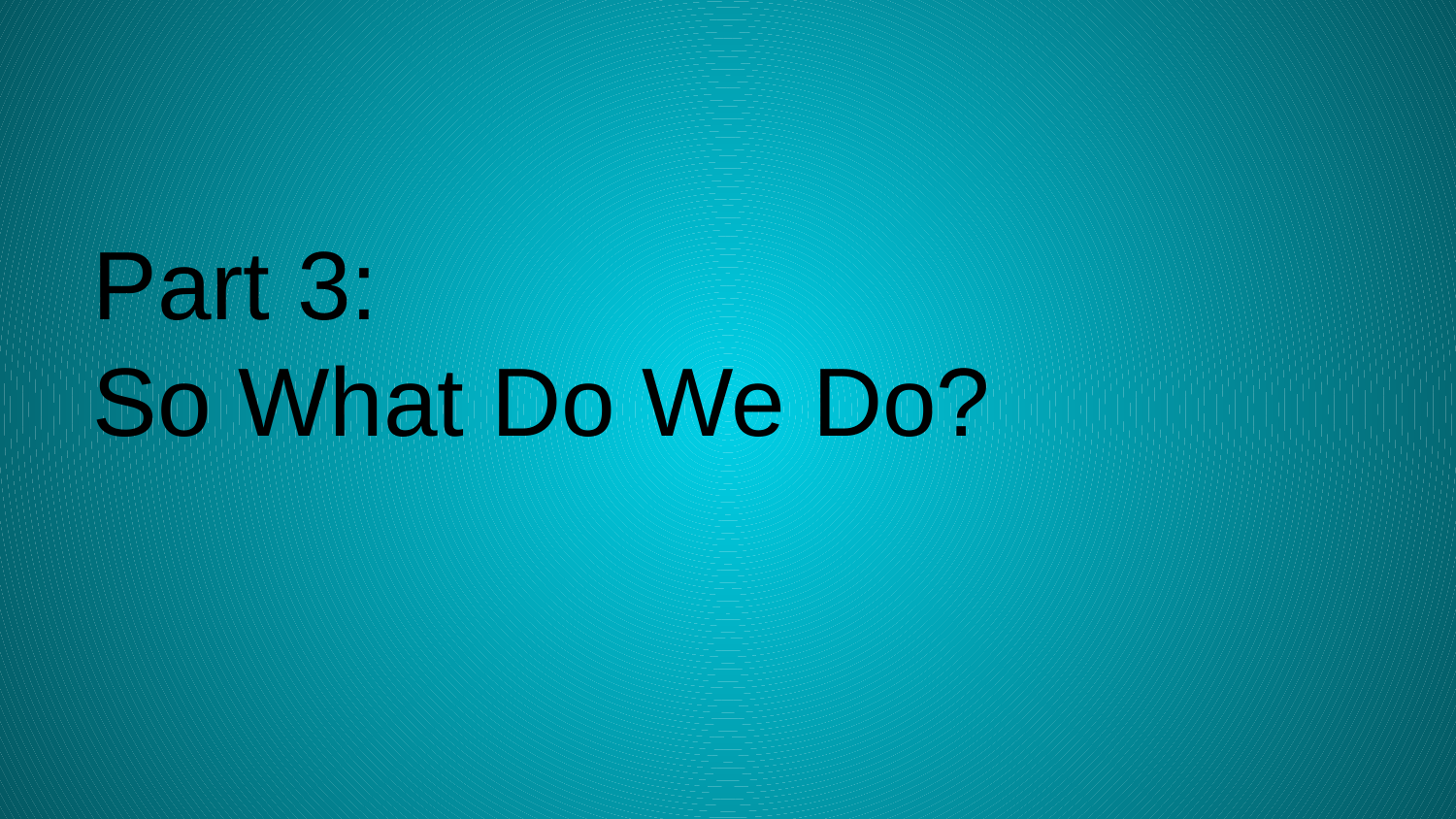

# Part 3:
So What Do We Do?